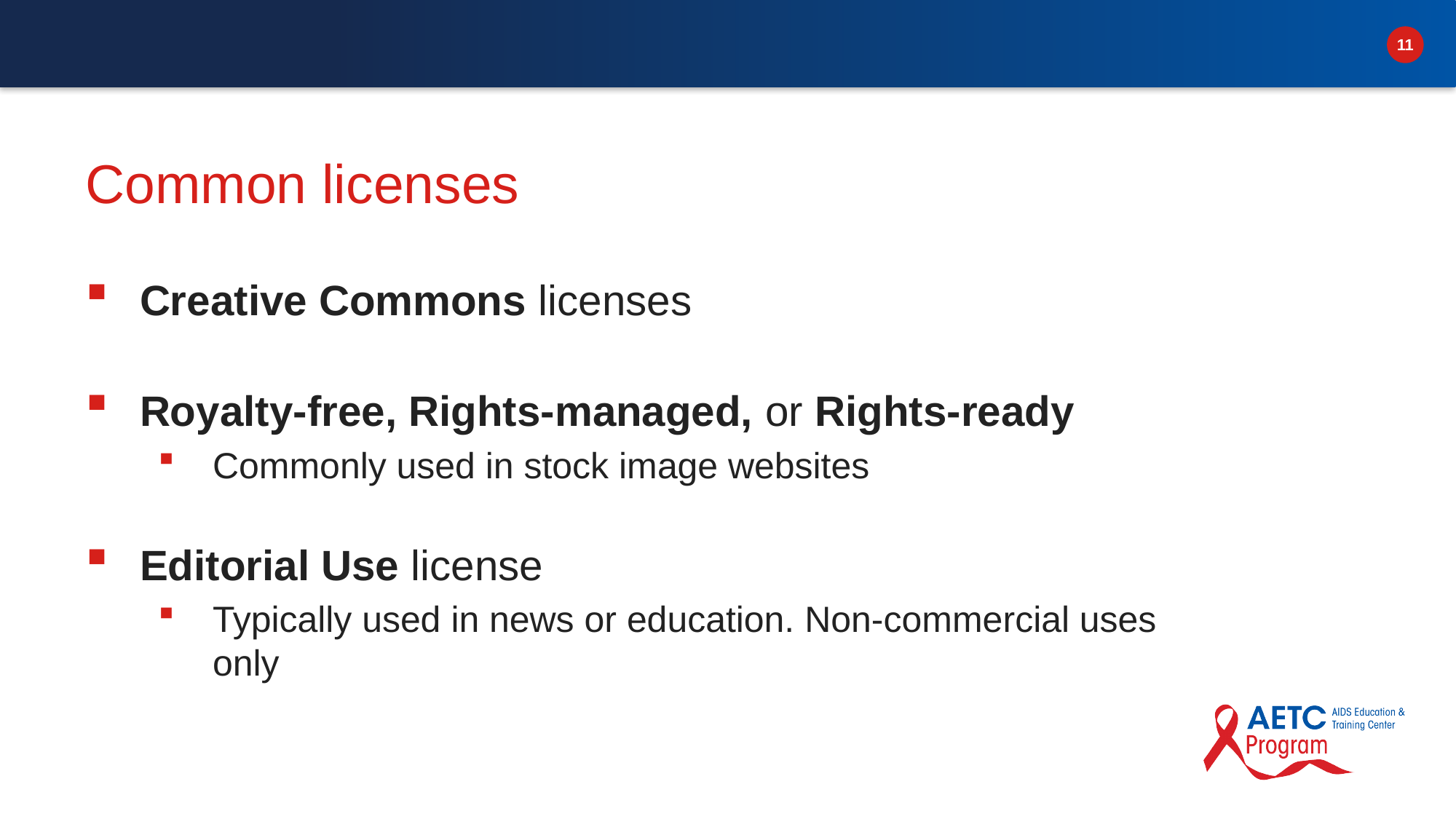

# Common licenses

Creative Commons licenses
Royalty-free, Rights-managed, or Rights-ready
Commonly used in stock image websites
Editorial Use license
Typically used in news or education. Non-commercial uses only